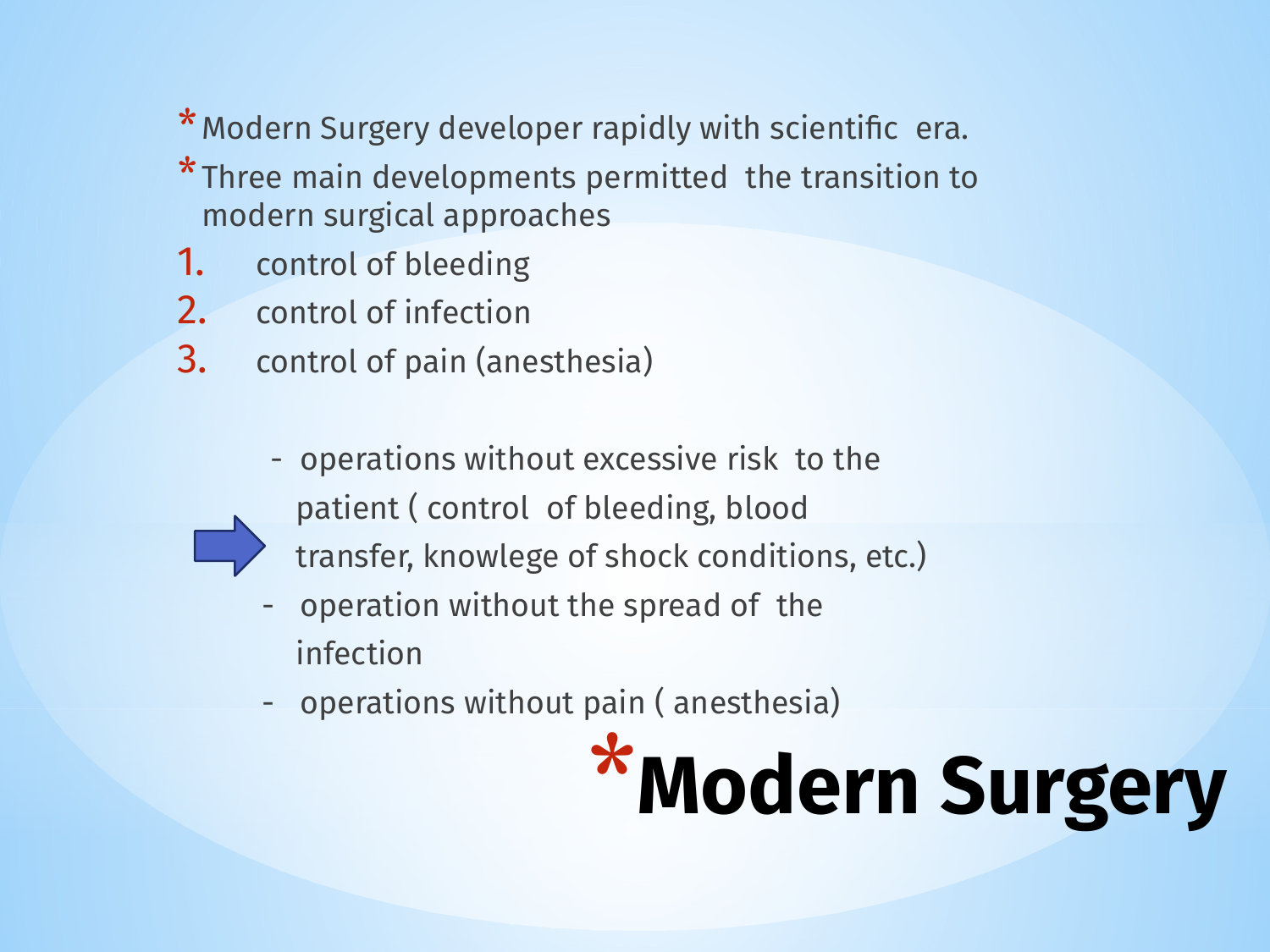

Modern Surgery developer rapidly with scientific  era.
Three main developments permitted  the transition to modern surgical approaches
  control of bleeding
  control of infection
  control of pain (anesthesia)

           -  operations without excessive risk  to the
              patient ( control  of bleeding, blood
              transfer, knowlege of shock conditions, etc.)
          -   operation without the spread of  the
              infection
          -   operations without pain ( anesthesia)

# Modern Surgery